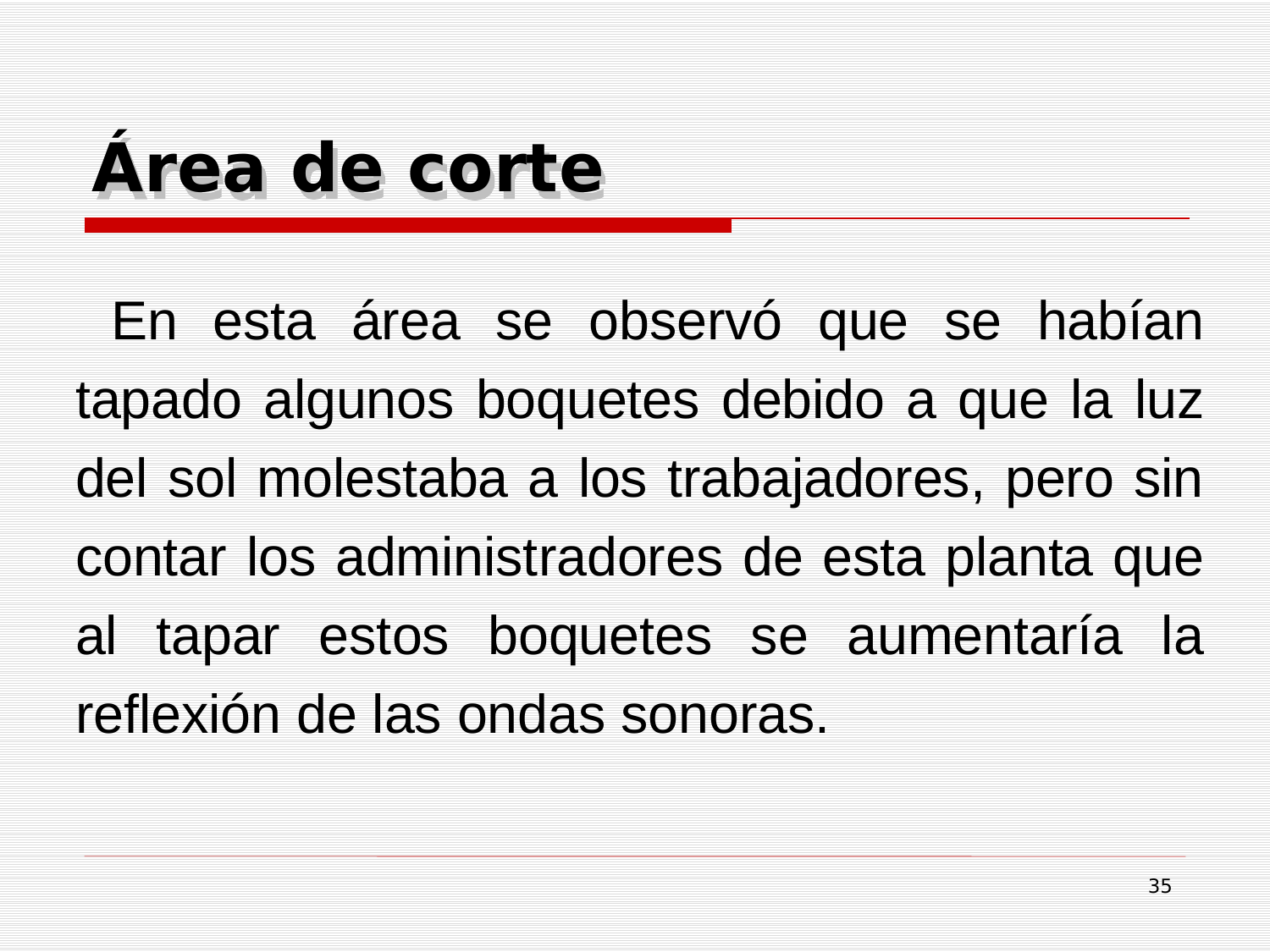

# Área de corte
 En esta área se observó que se habían tapado algunos boquetes debido a que la luz del sol molestaba a los trabajadores, pero sin contar los administradores de esta planta que al tapar estos boquetes se aumentaría la reflexión de las ondas sonoras.
35